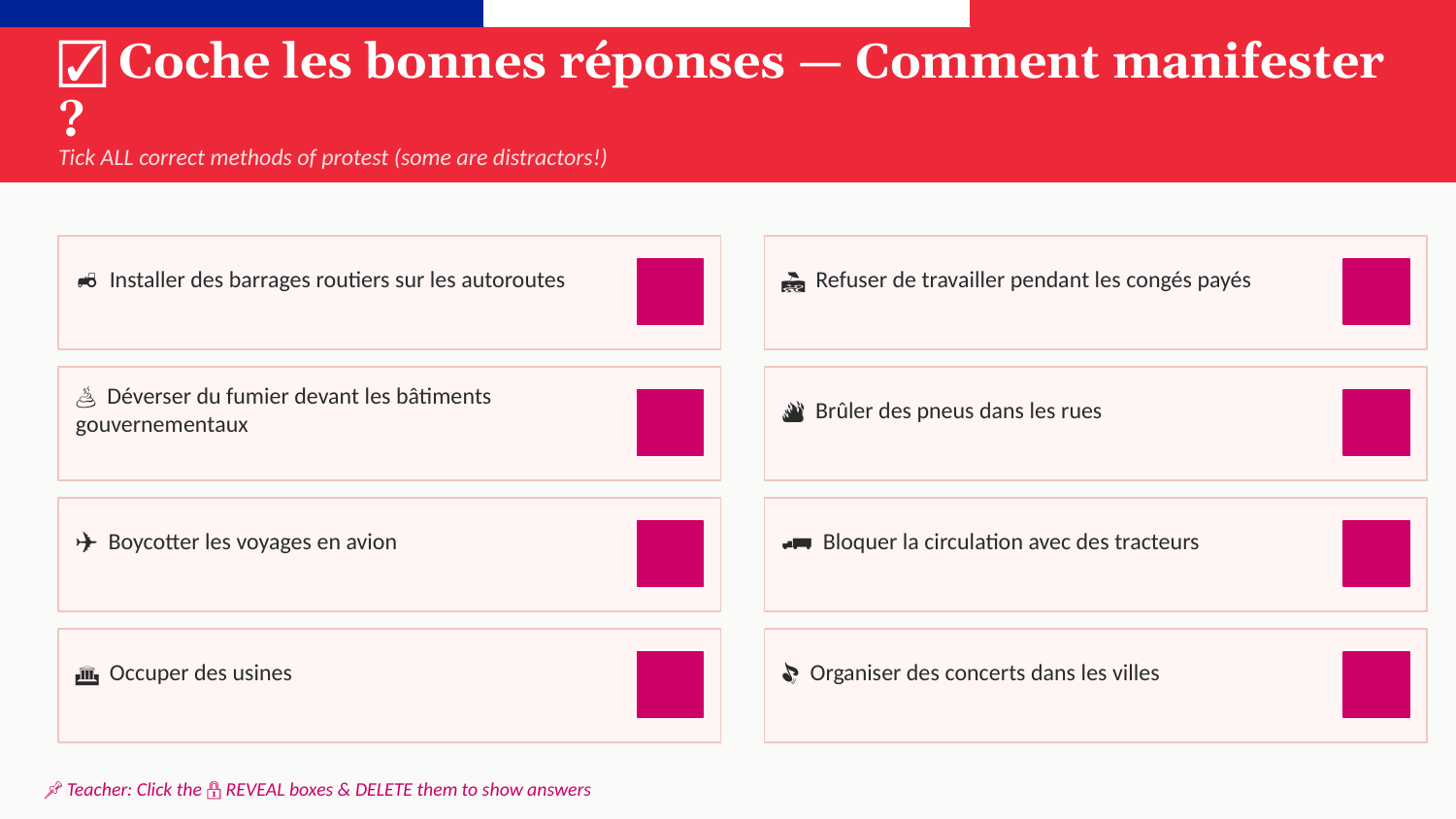

☑️ Coche les bonnes réponses — Comment manifester ?
Tick ALL correct methods of protest (some are distractors!)

🚜  Installer des barrages routiers sur les autoroutes
🏖️  Refuser de travailler pendant les congés payés

✓

✗

💩  Déverser du fumier devant les bâtiments gouvernementaux
🔥  Brûler des pneus dans les rues

✓

✓

✈️  Boycotter les voyages en avion
🚛  Bloquer la circulation avec des tracteurs

✗

✓

🏛️  Occuper des usines
🎵  Organiser des concerts dans les villes

✓

✗

📌 Teacher: Click the 🔒 REVEAL boxes & DELETE them to show answers